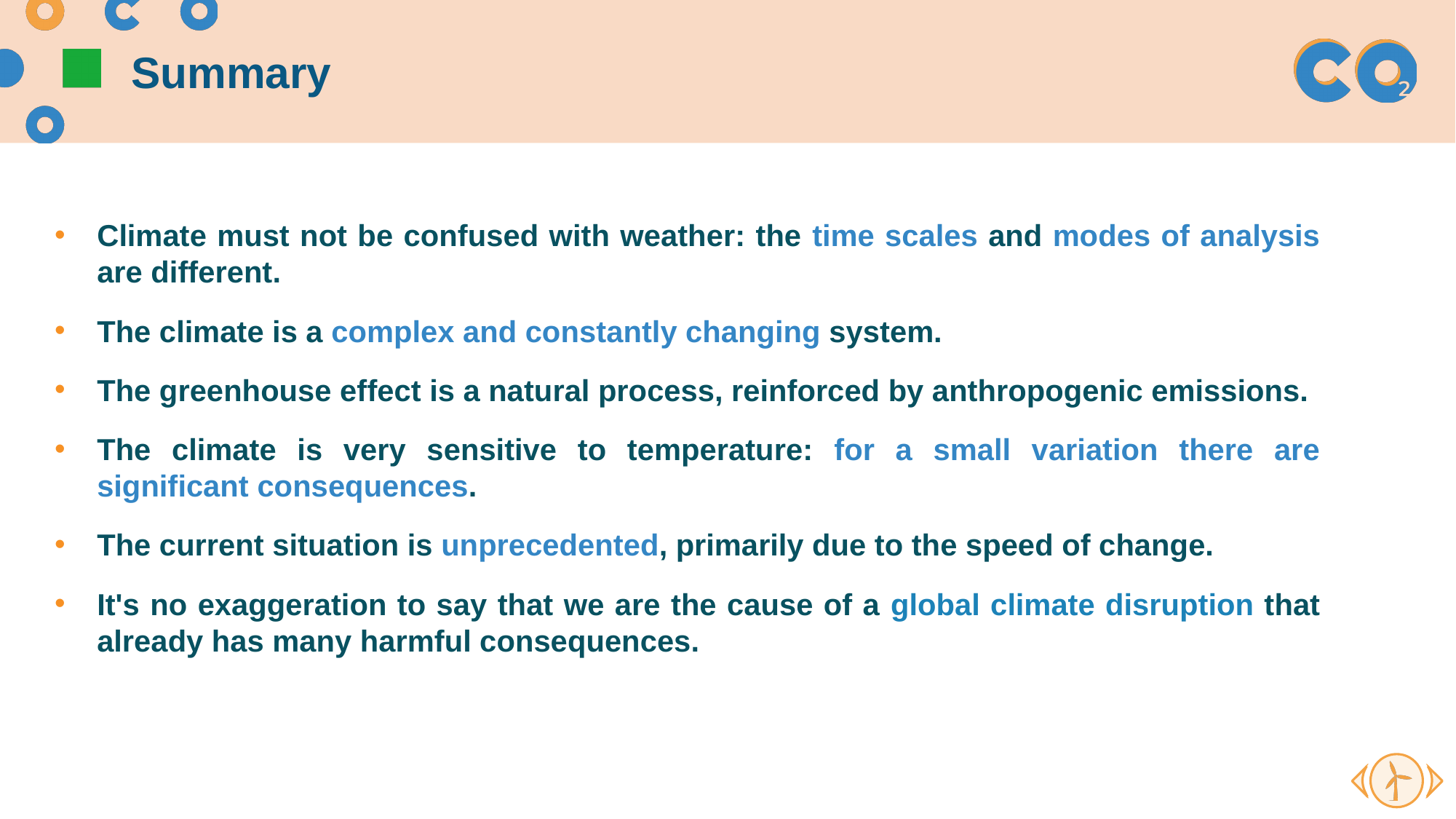

# Summary
Climate must not be confused with weather: the time scales and modes of analysis are different.
The climate is a complex and constantly changing system.
The greenhouse effect is a natural process, reinforced by anthropogenic emissions.
The climate is very sensitive to temperature: for a small variation there are significant consequences.
The current situation is unprecedented, primarily due to the speed of change.
It's no exaggeration to say that we are the cause of a global climate disruption that already has many harmful consequences.